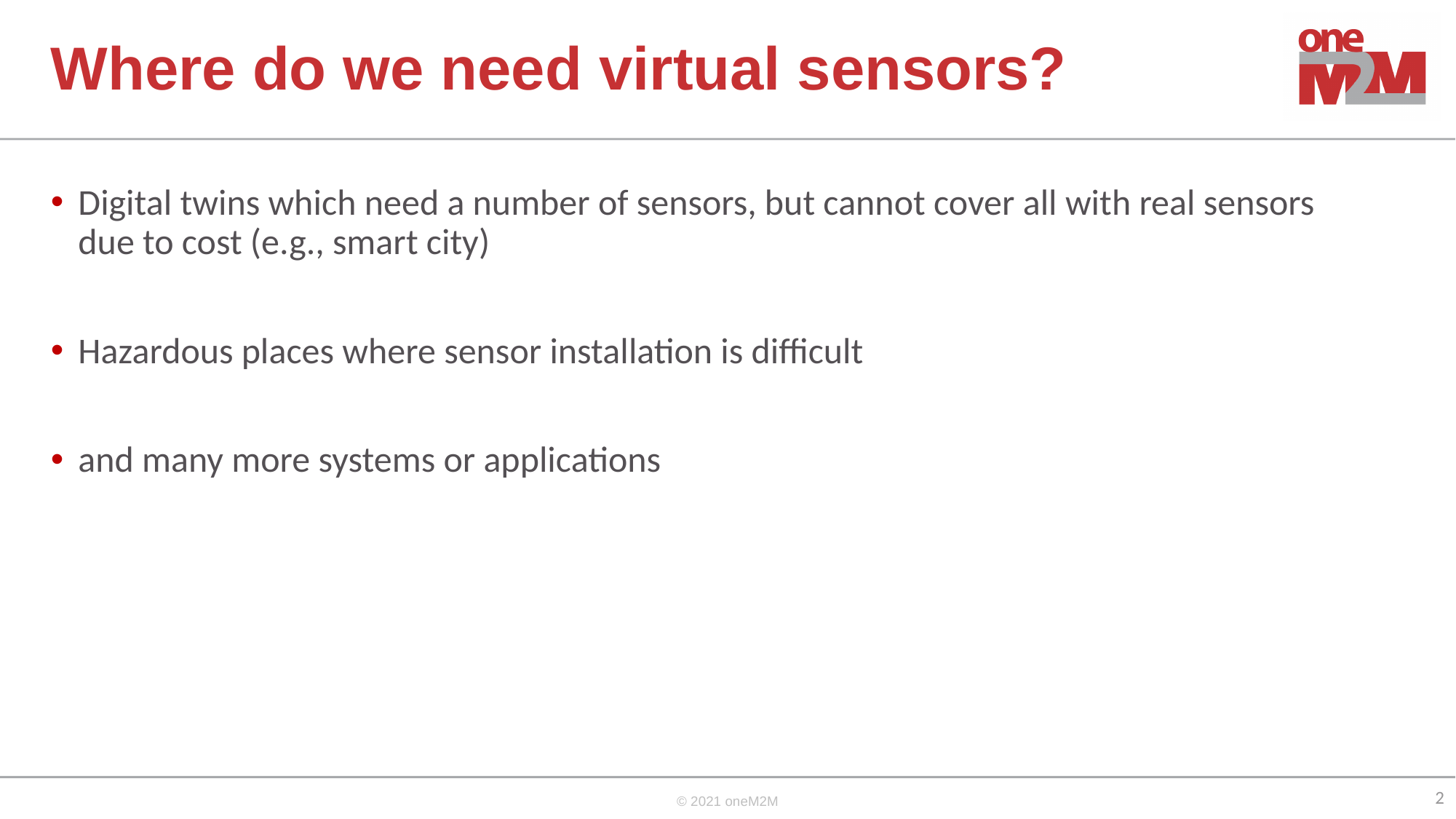

# Where do we need virtual sensors?
Digital twins which need a number of sensors, but cannot cover all with real sensors due to cost (e.g., smart city)

Hazardous places where sensor installation is difficult

and many more systems or applications

2